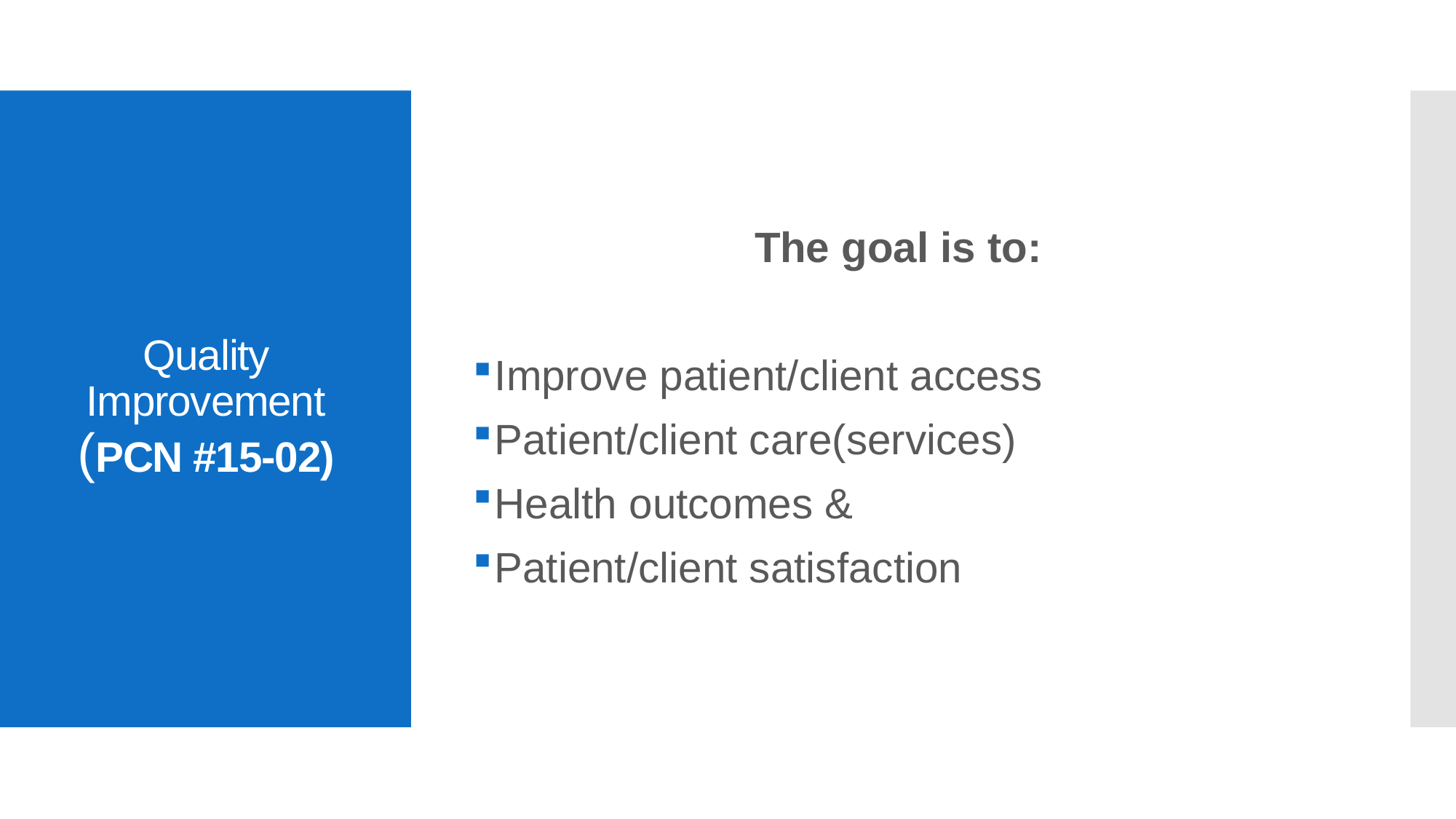

The goal is to:

Improve patient/client access
Patient/client care(services)
Health outcomes &
Patient/client satisfaction
# Quality Improvement (PCN #15-02)